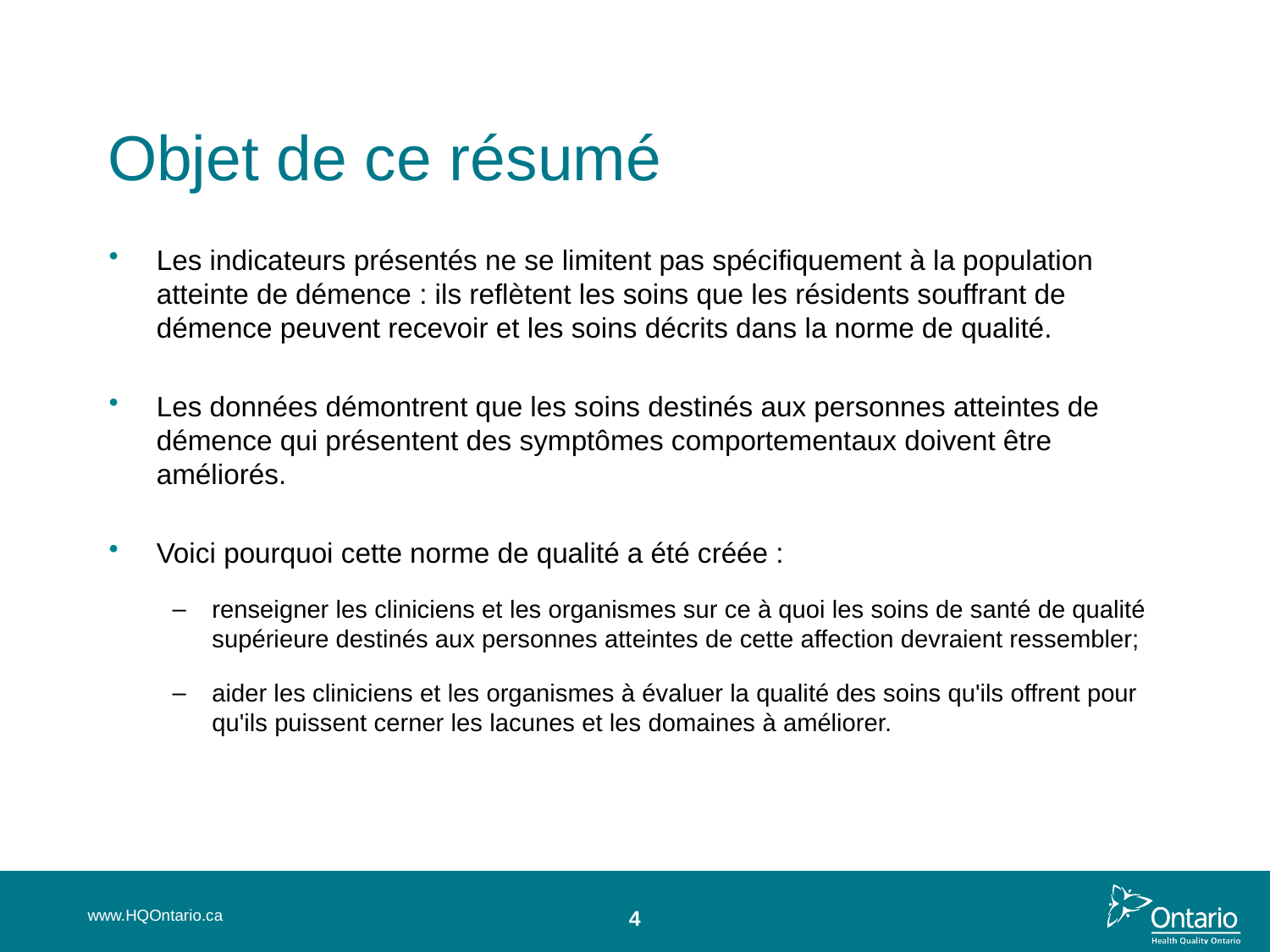

Objet de ce résumé
Les indicateurs présentés ne se limitent pas spécifiquement à la population atteinte de démence : ils reflètent les soins que les résidents souffrant de démence peuvent recevoir et les soins décrits dans la norme de qualité.

Les données démontrent que les soins destinés aux personnes atteintes de démence qui présentent des symptômes comportementaux doivent être améliorés.

Voici pourquoi cette norme de qualité a été créée :

renseigner les cliniciens et les organismes sur ce à quoi les soins de santé de qualité supérieure destinés aux personnes atteintes de cette affection devraient ressembler;

aider les cliniciens et les organismes à évaluer la qualité des soins qu'ils offrent pour qu'ils puissent cerner les lacunes et les domaines à améliorer.

www.HQOntario.ca